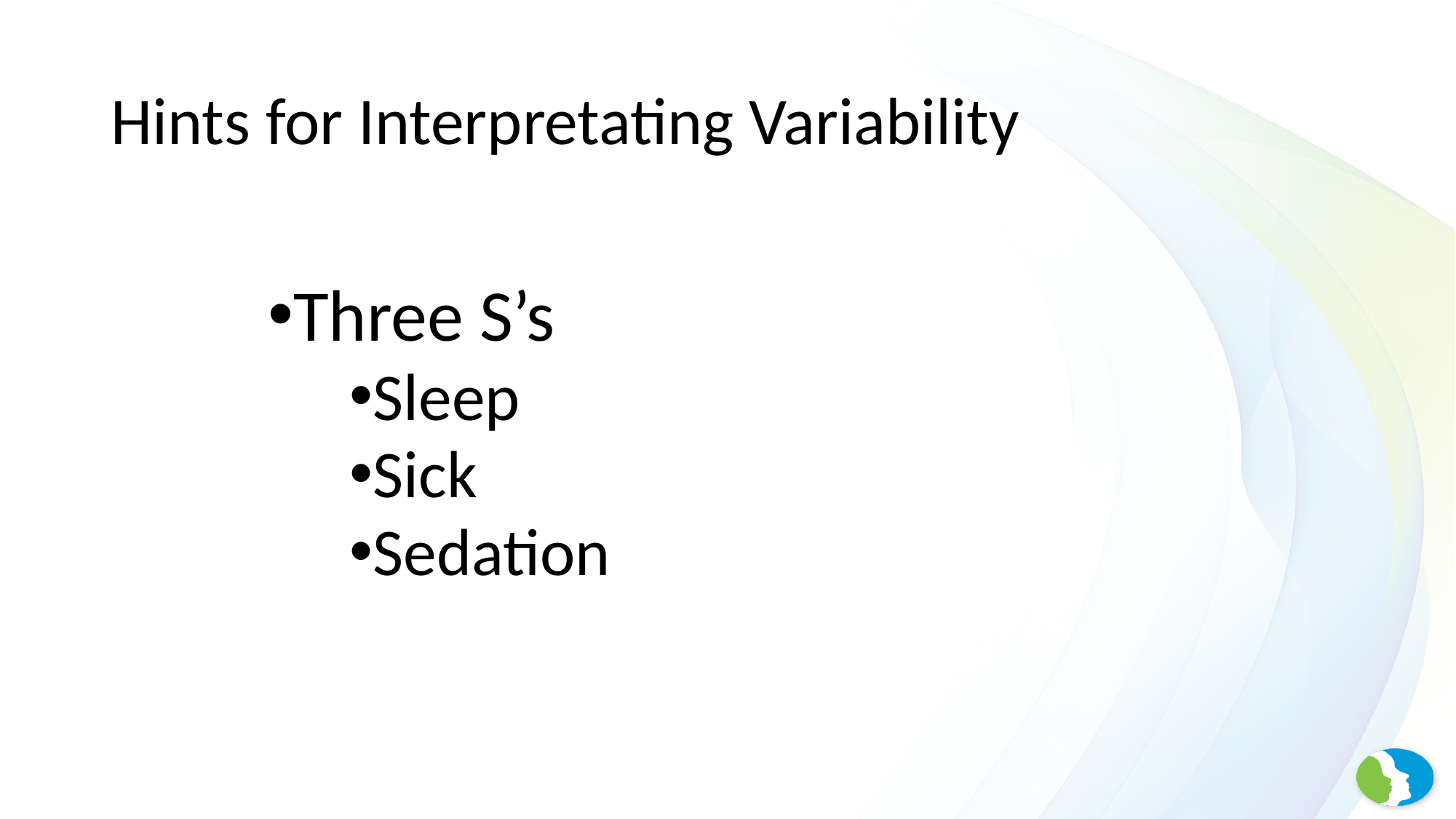

# Hints for Interpretating Variability
Three S’s
Sleep
Sick
Sedation